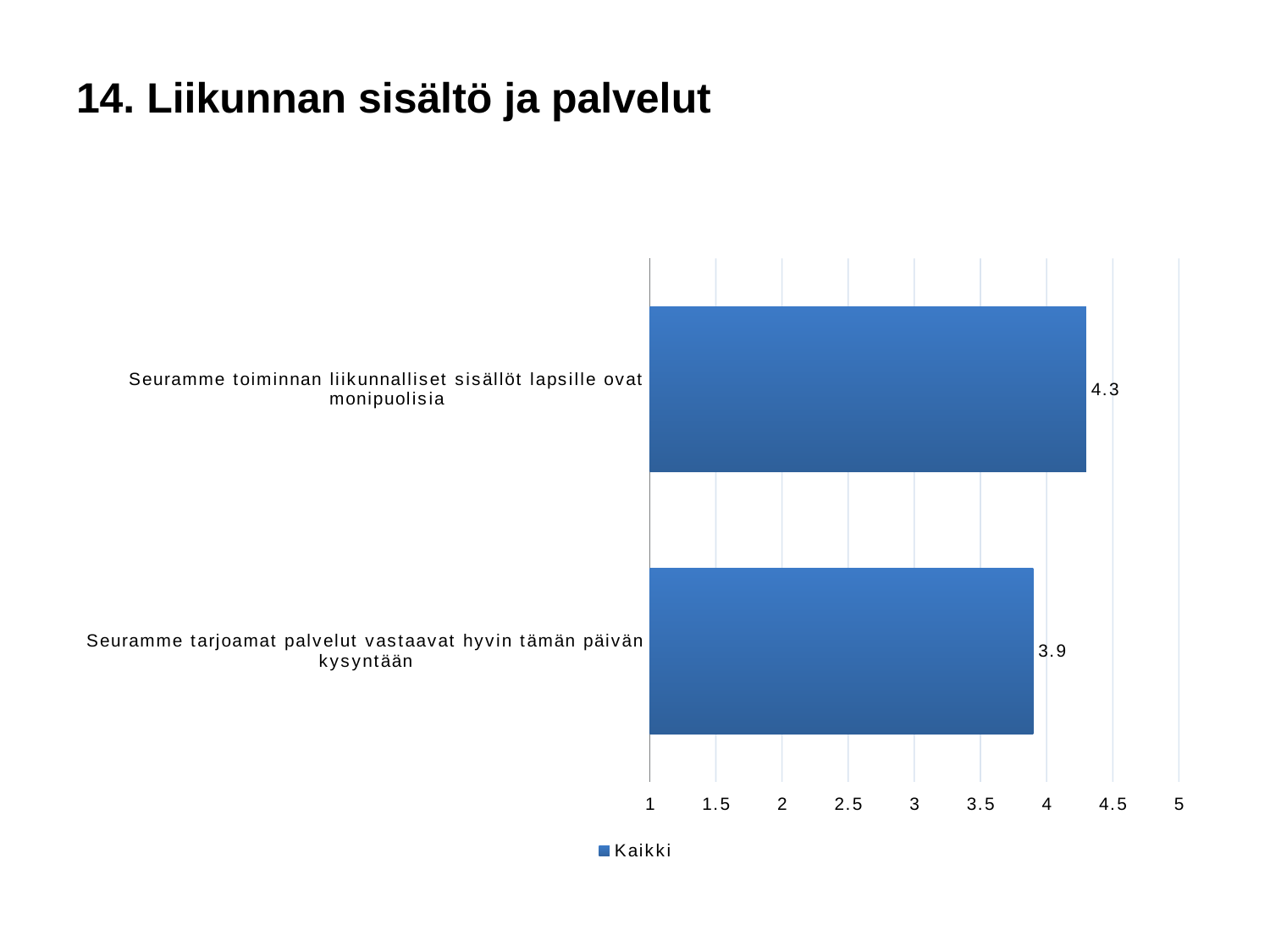

# 14. Liikunnan sisältö ja palvelut

### Chart

| Category | Kaikki |
|---|---|
| Seuramme toiminnan liikunnalliset sisällöt lapsille ovat monipuolisia | 4.3 |
| Seuramme tarjoamat palvelut vastaavat hyvin tämän päivän kysyntään | 3.9 |